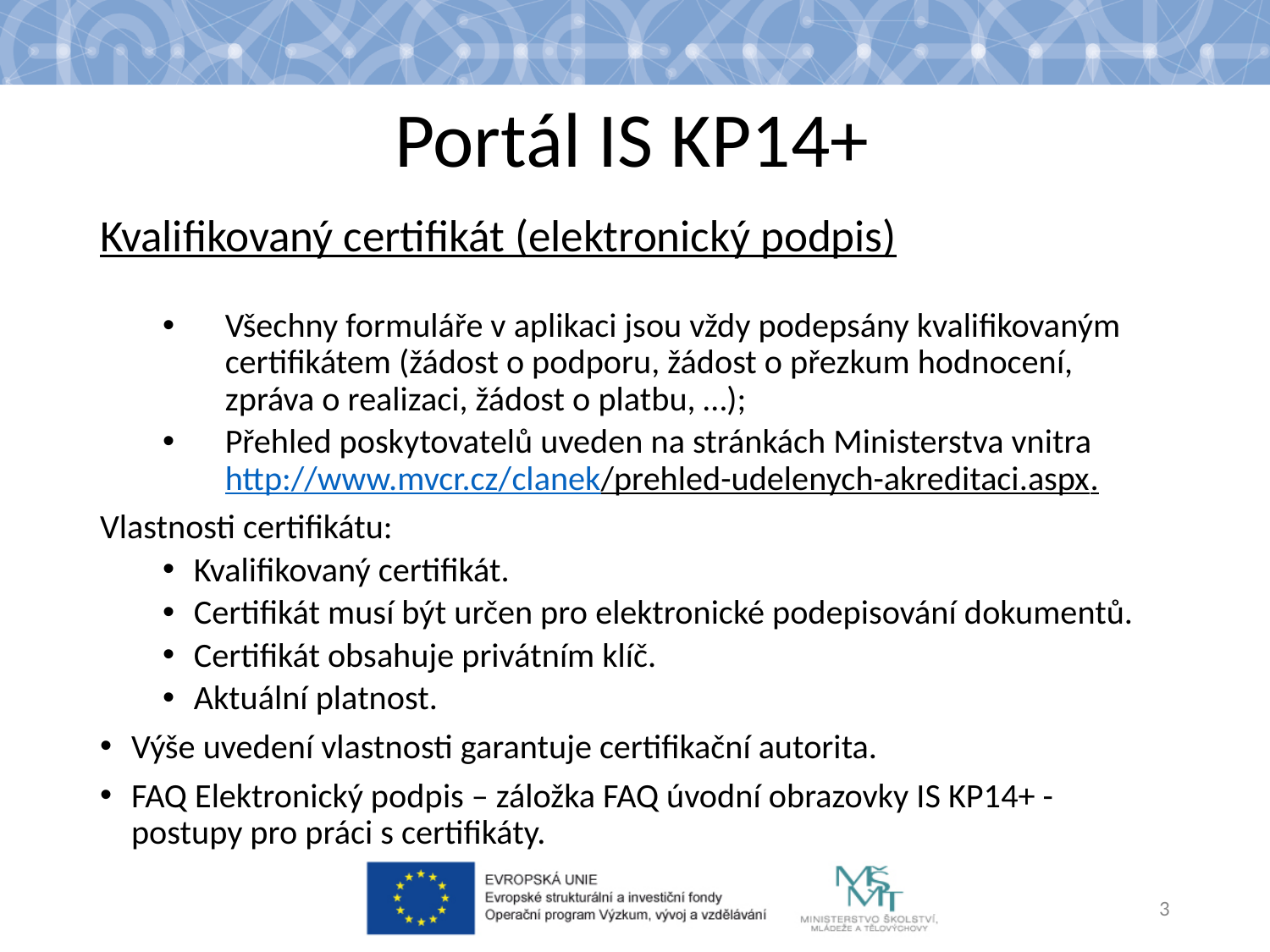

# Portál IS KP14+
Kvalifikovaný certifikát (elektronický podpis)
Všechny formuláře v aplikaci jsou vždy podepsány kvalifikovaným certifikátem (žádost o podporu, žádost o přezkum hodnocení, zpráva o realizaci, žádost o platbu, …);
Přehled poskytovatelů uveden na stránkách Ministerstva vnitra http://www.mvcr.cz/clanek/prehled-udelenych-akreditaci.aspx.
Vlastnosti certifikátu:
Kvalifikovaný certifikát.
Certifikát musí být určen pro elektronické podepisování dokumentů.
Certifikát obsahuje privátním klíč.
Aktuální platnost.
Výše uvedení vlastnosti garantuje certifikační autorita.
FAQ Elektronický podpis – záložka FAQ úvodní obrazovky IS KP14+ - postupy pro práci s certifikáty.

3